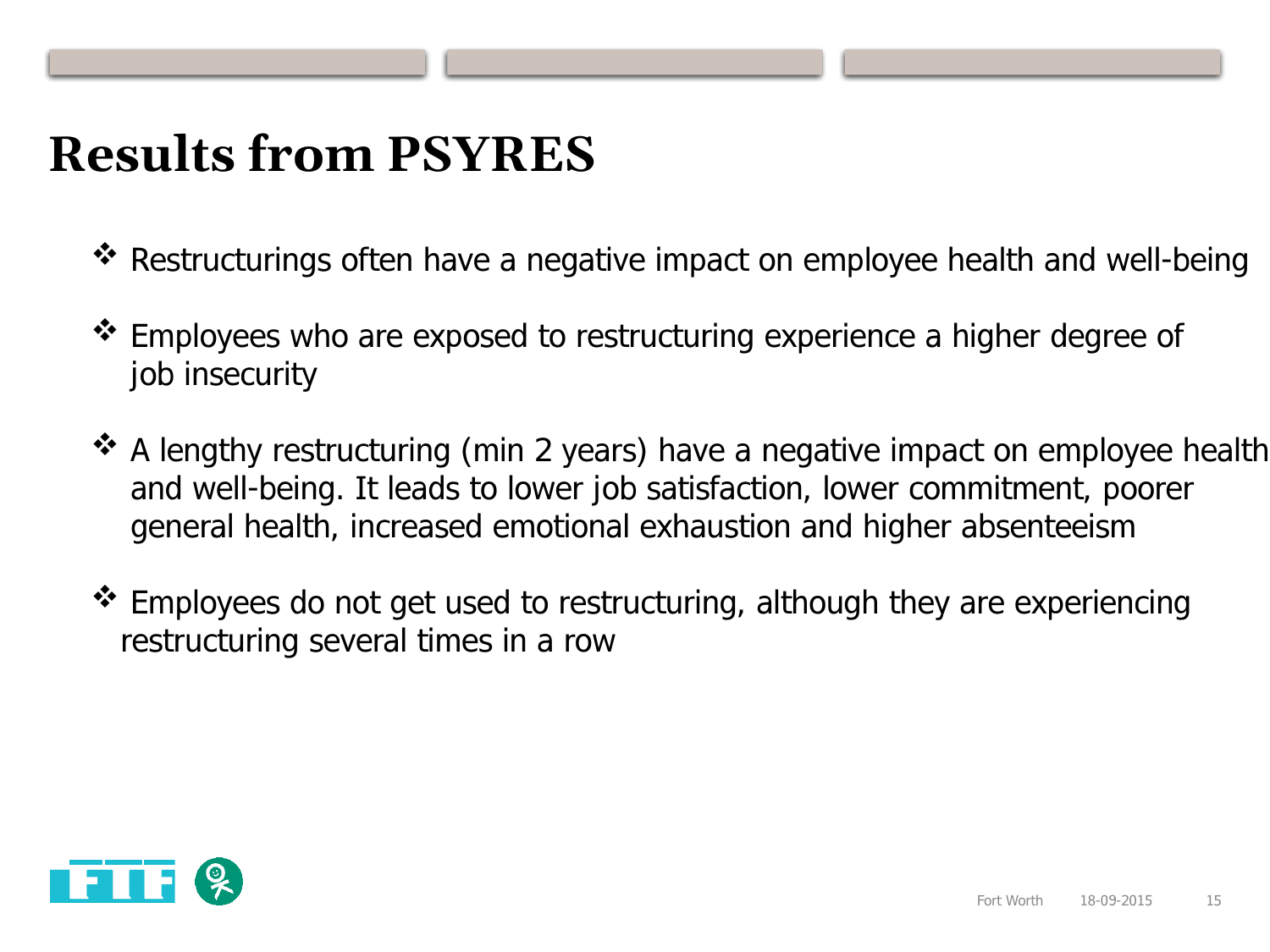

# Results from PSYRES
Restructurings often have a negative impact on employee health and well-being

Employees who are exposed to restructuring experience a higher degree of
    job insecurity

A lengthy restructuring (min 2 years) have a negative impact on employee health
    and well-being. It leads to lower job satisfaction, lower commitment, poorer
    general health, increased emotional exhaustion and higher absenteeism

Employees do not get used to restructuring, although they are experiencing
   restructuring several times in a row
Fort Worth
18-09-2015
15